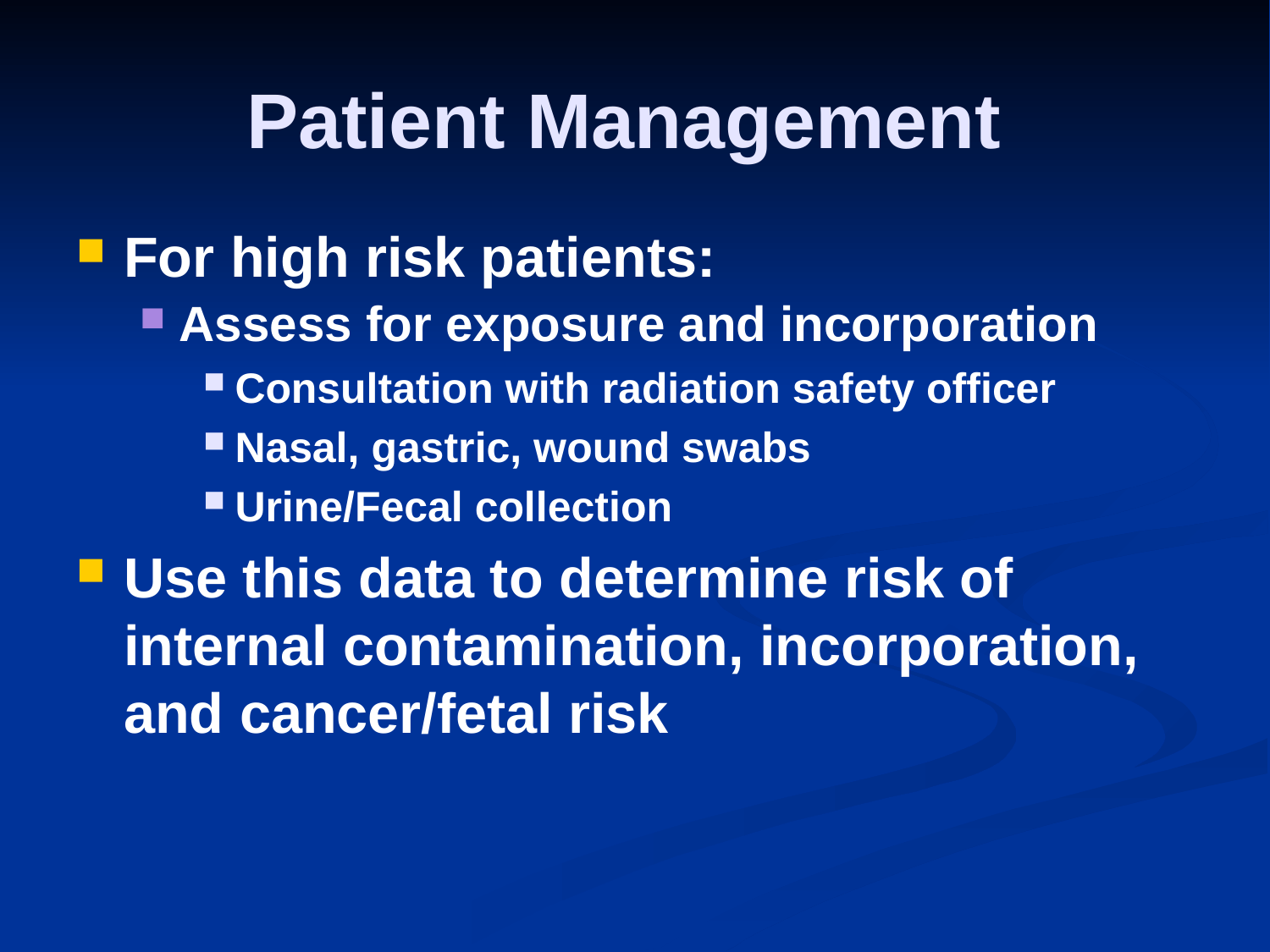

# Patient Management
For high risk patients:
Assess for exposure and incorporation
Consultation with radiation safety officer
Nasal, gastric, wound swabs
Urine/Fecal collection
Use this data to determine risk of internal contamination, incorporation, and cancer/fetal risk